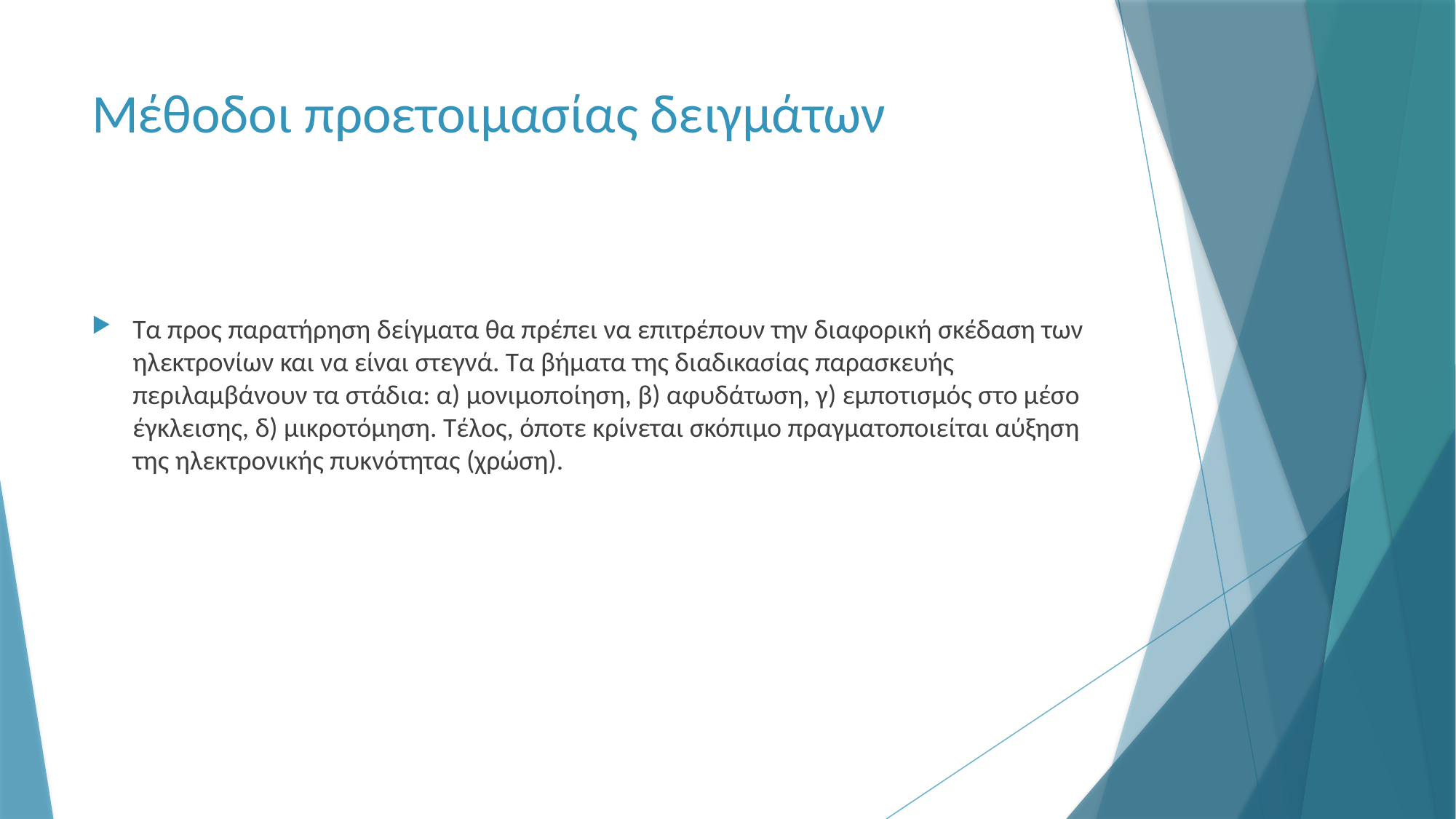

# Μέθοδοι προετοιμασίας δειγμάτων

Τα προς παρατήρηση δείγματα θα πρέπει να επιτρέπουν την διαφορική σκέδαση των ηλεκτρονίων και να είναι στεγνά. Τα βήματα της διαδικασίας παρασκευής περιλαμβάνουν τα στάδια: α) μονιμοποίηση, β) αφυδάτωση, γ) εμποτισμός στο μέσο έγκλεισης, δ) μικροτόμηση. Τέλος, όποτε κρίνεται σκόπιμο πραγματοποιείται αύξηση της ηλεκτρονικής πυκνότητας (χρώση).